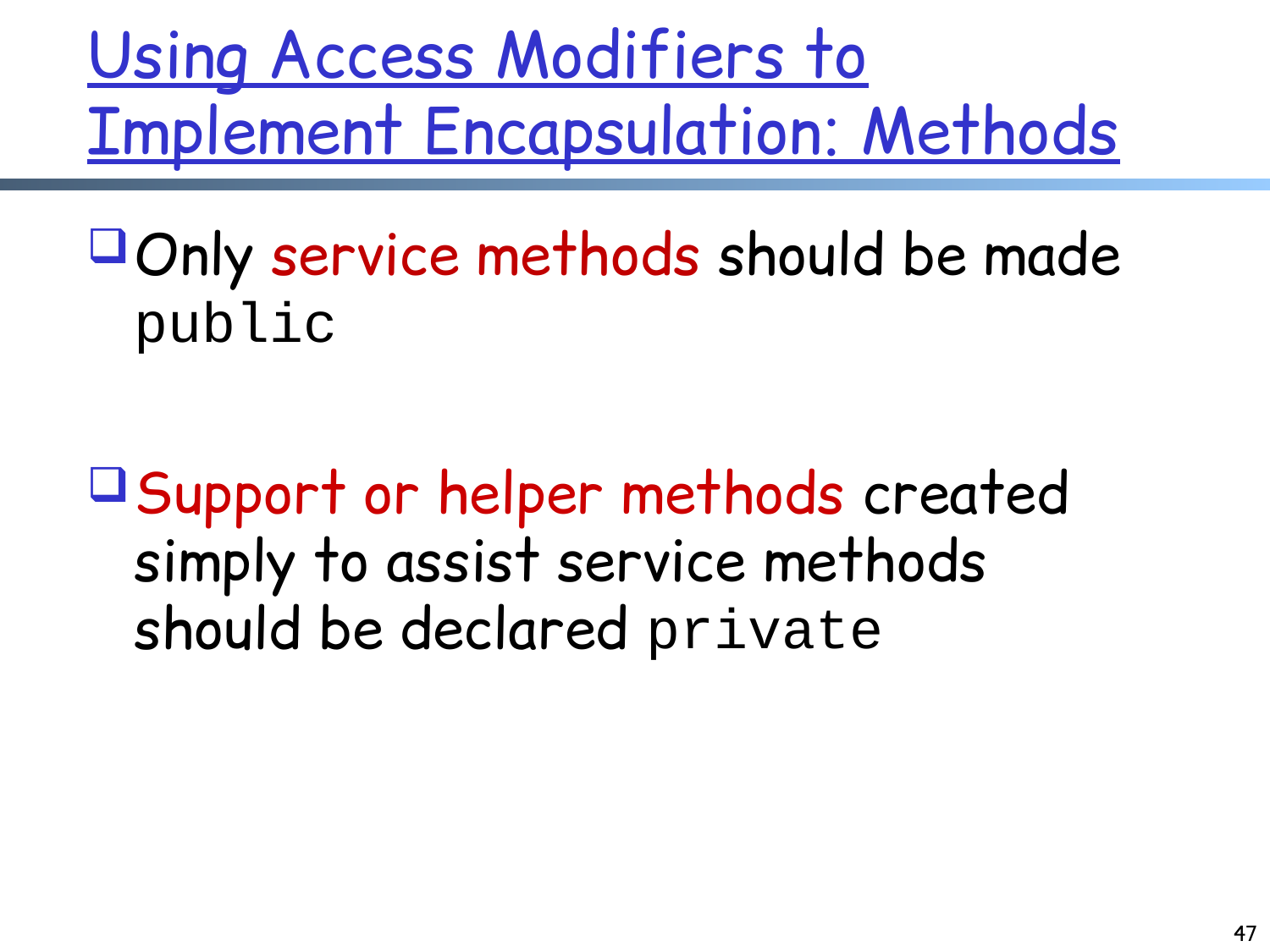

# Using Access Modifiers to Implement Encapsulation: Methods
Only service methods should be made public

Support or helper methods created simply to assist service methods should be declared private
47